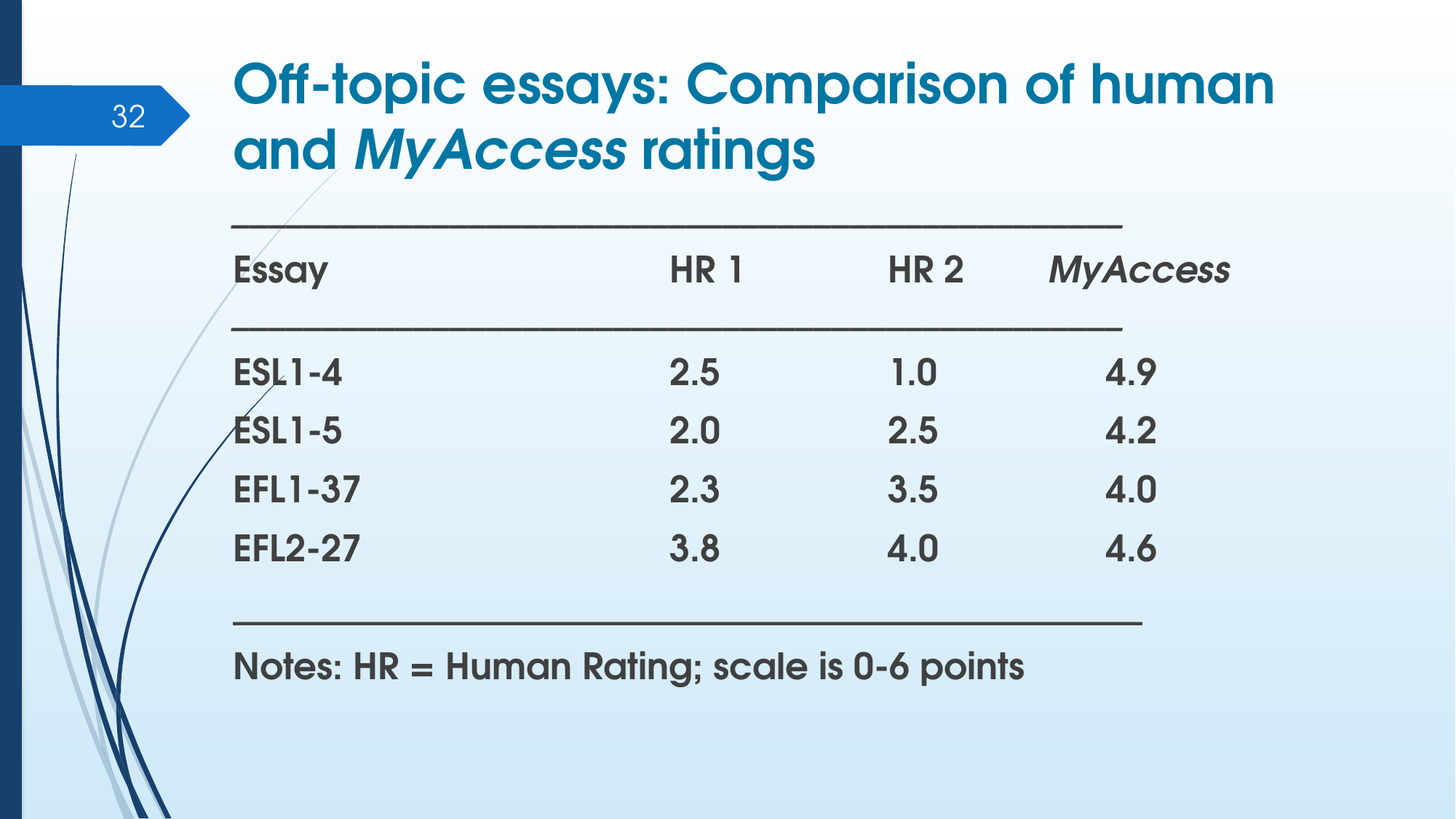

# Off-topic essays: Comparison of human and MyAccess ratings
32
_________________________________________________
Essay 				HR 1 		HR 2  	     MyAccess _________________________________________________
ESL1-4 			2.5 		1.0 		4.9
ESL1-5 			2.0 		2.5 		4.2
EFL1-37 			2.3 		3.5 		4.0
EFL2-27 			3.8 		4.0 		4.6
__________________________________________________
Notes: HR = Human Rating; scale is 0-6 points